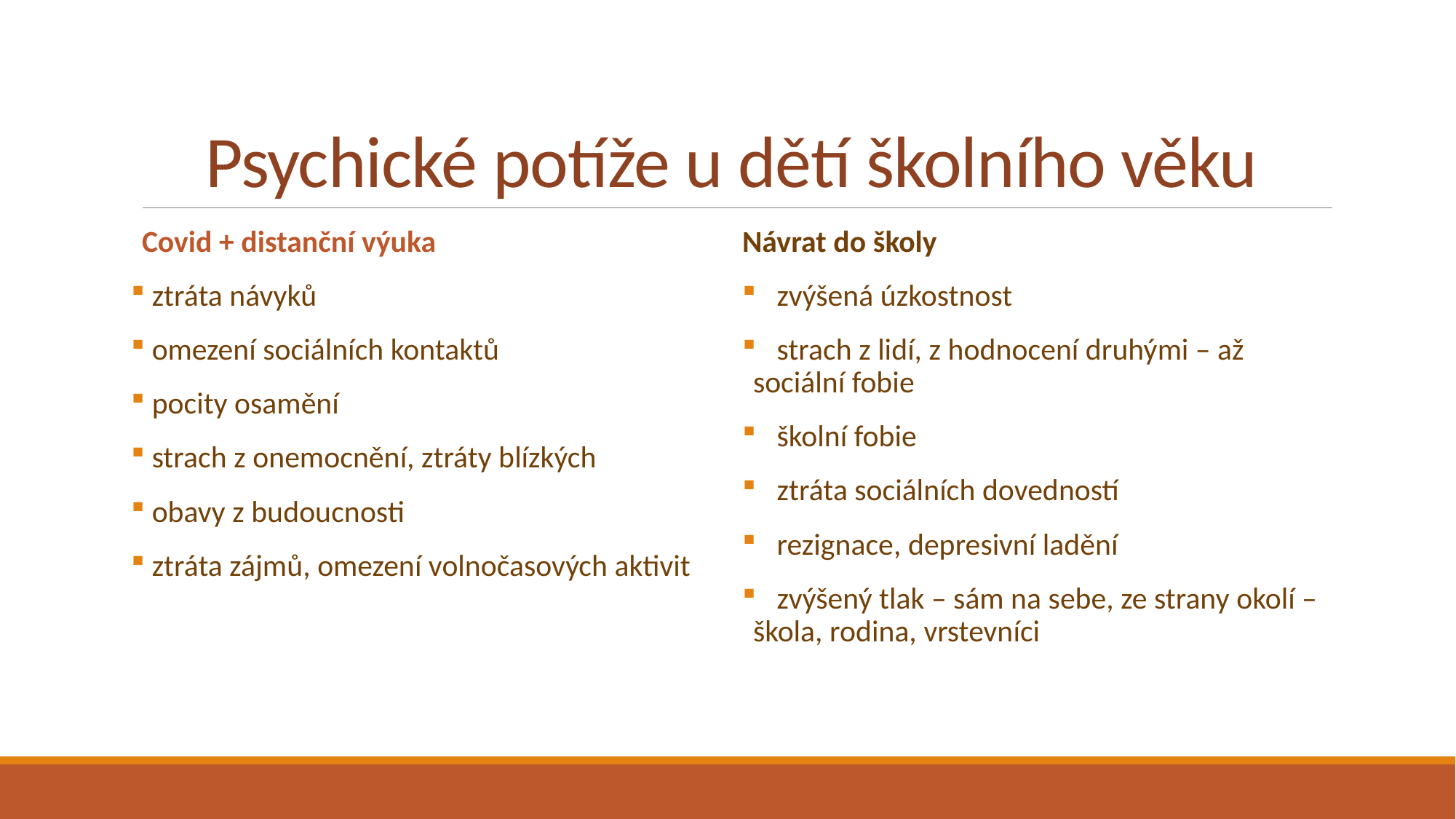

# Psychické potíže u dětí školního věku
Covid + distanční výuka
 ztráta návyků
 omezení sociálních kontaktů
 pocity osamění
 strach z onemocnění, ztráty blízkých
 obavy z budoucnosti
 ztráta zájmů, omezení volnočasových aktivit

Návrat do školy
   zvýšená úzkostnost
   strach z lidí, z hodnocení druhými – až sociální fobie
   školní fobie
   ztráta sociálních dovedností
   rezignace, depresivní ladění
   zvýšený tlak – sám na sebe, ze strany okolí – škola, rodina, vrstevníci